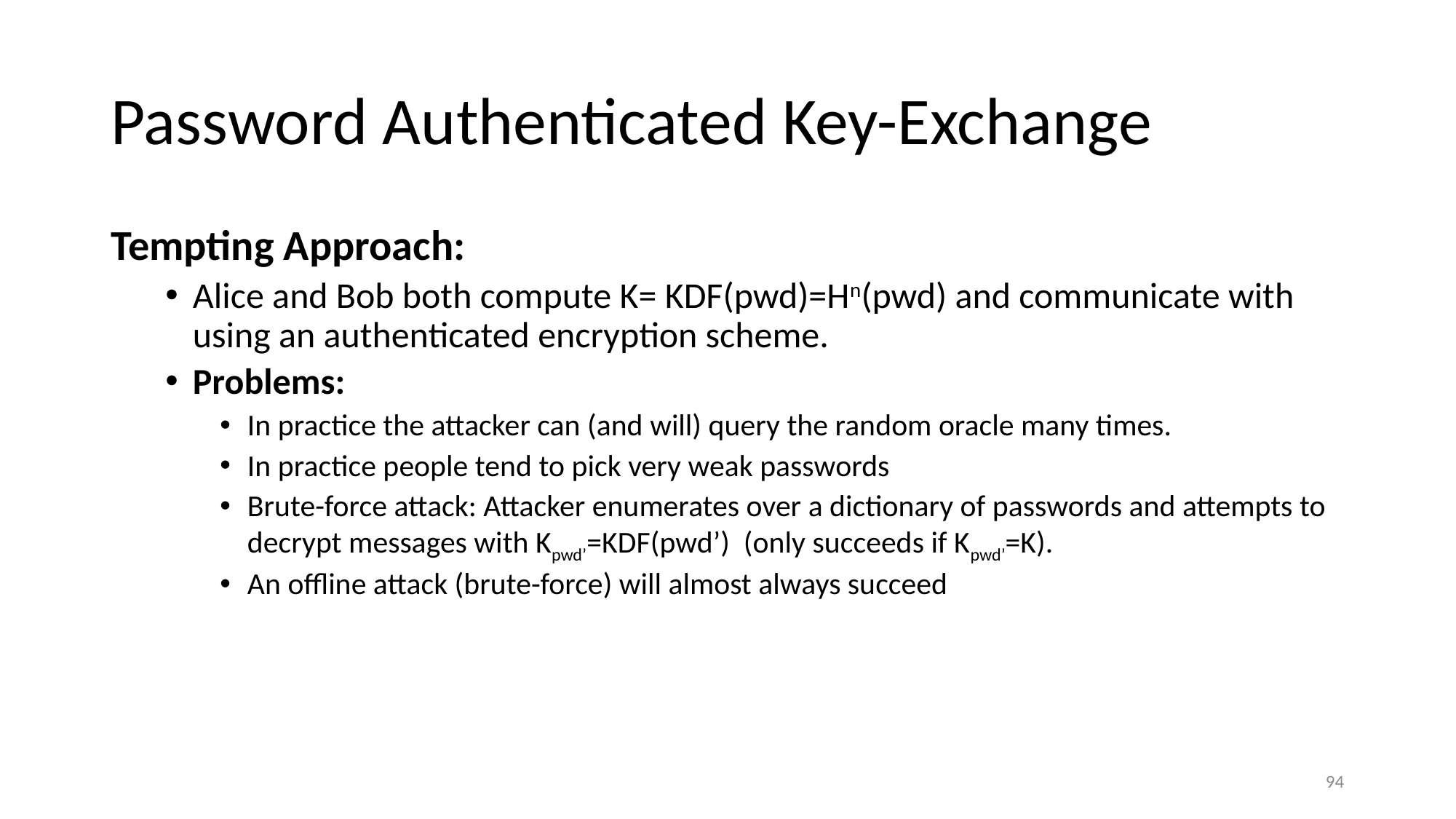

# Password Authenticated Key-Exchange
Tempting Approach:
Alice and Bob both compute K= KDF(pwd)=Hn(pwd) and communicate with using an authenticated encryption scheme.
Problems:
In practice the attacker can (and will) query the random oracle many times.
In practice people tend to pick very weak passwords
Brute-force attack: Attacker enumerates over a dictionary of passwords and attempts to decrypt messages with Kpwd’=KDF(pwd’)  (only succeeds if Kpwd’=K).
An offline attack (brute-force) will almost always succeed

94